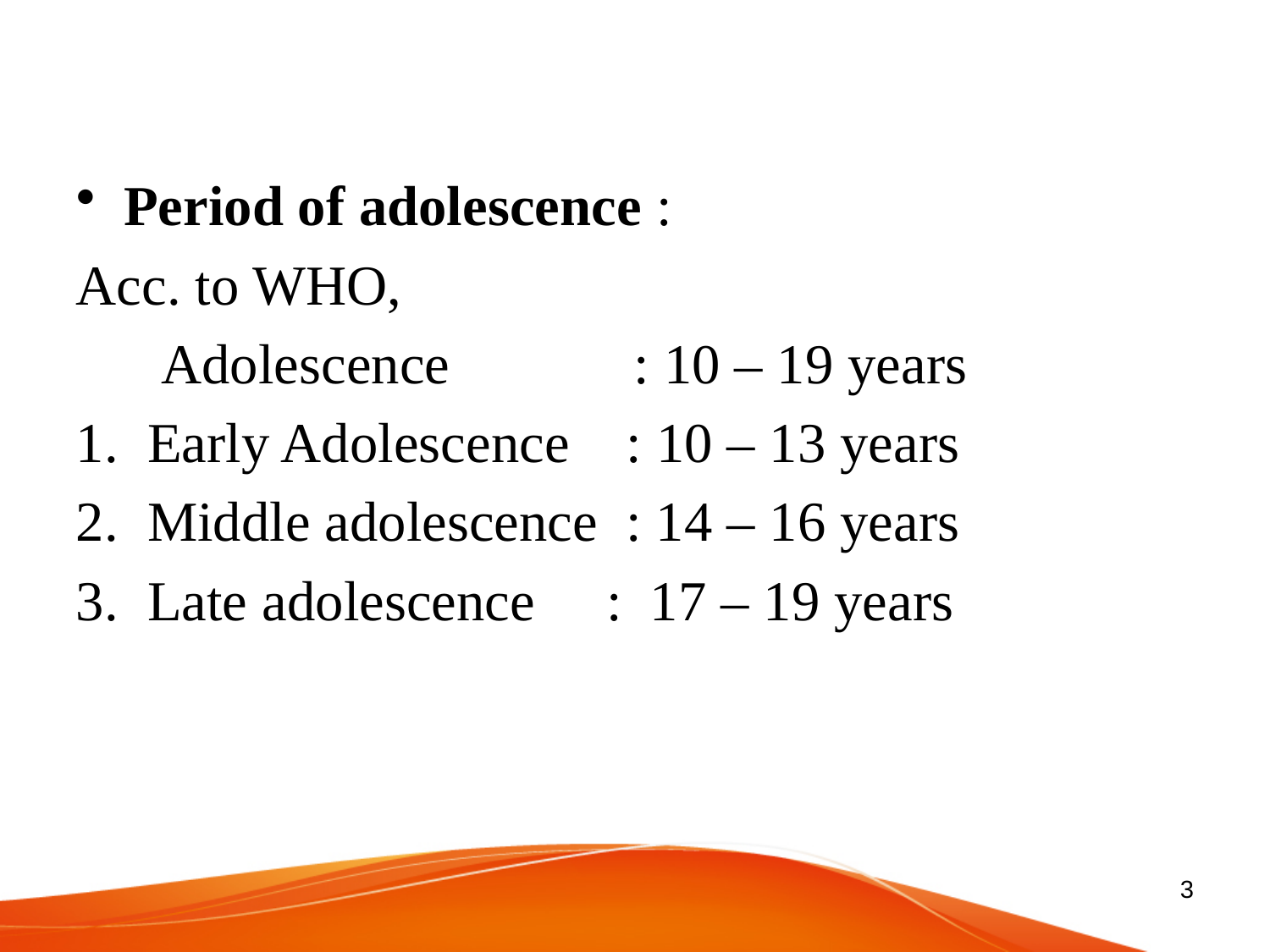

Period of adolescence :
Acc. to WHO,
      Adolescence             : 10 – 19 years
Early Adolescence    : 10 – 13 years
Middle adolescence  : 14 – 16 years
Late adolescence     :  17 – 19 years

3